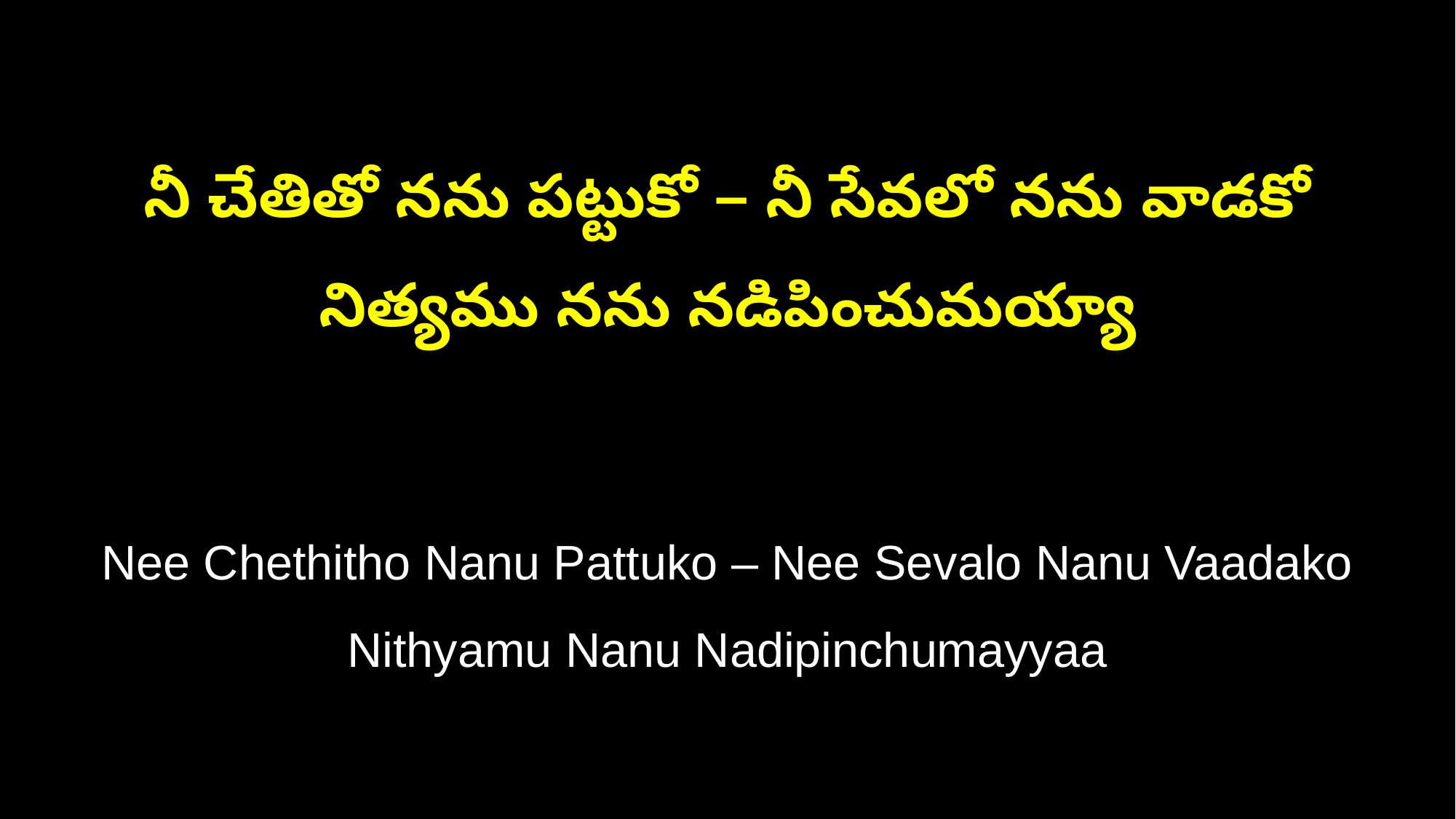

నీ చేతితో నను పట్టుకో – నీ సేవలో నను వాడకో
నిత్యము నను నడిపించుమయ్యా
Nee Chethitho Nanu Pattuko – Nee Sevalo Nanu Vaadako
Nithyamu Nanu Nadipinchumayyaa